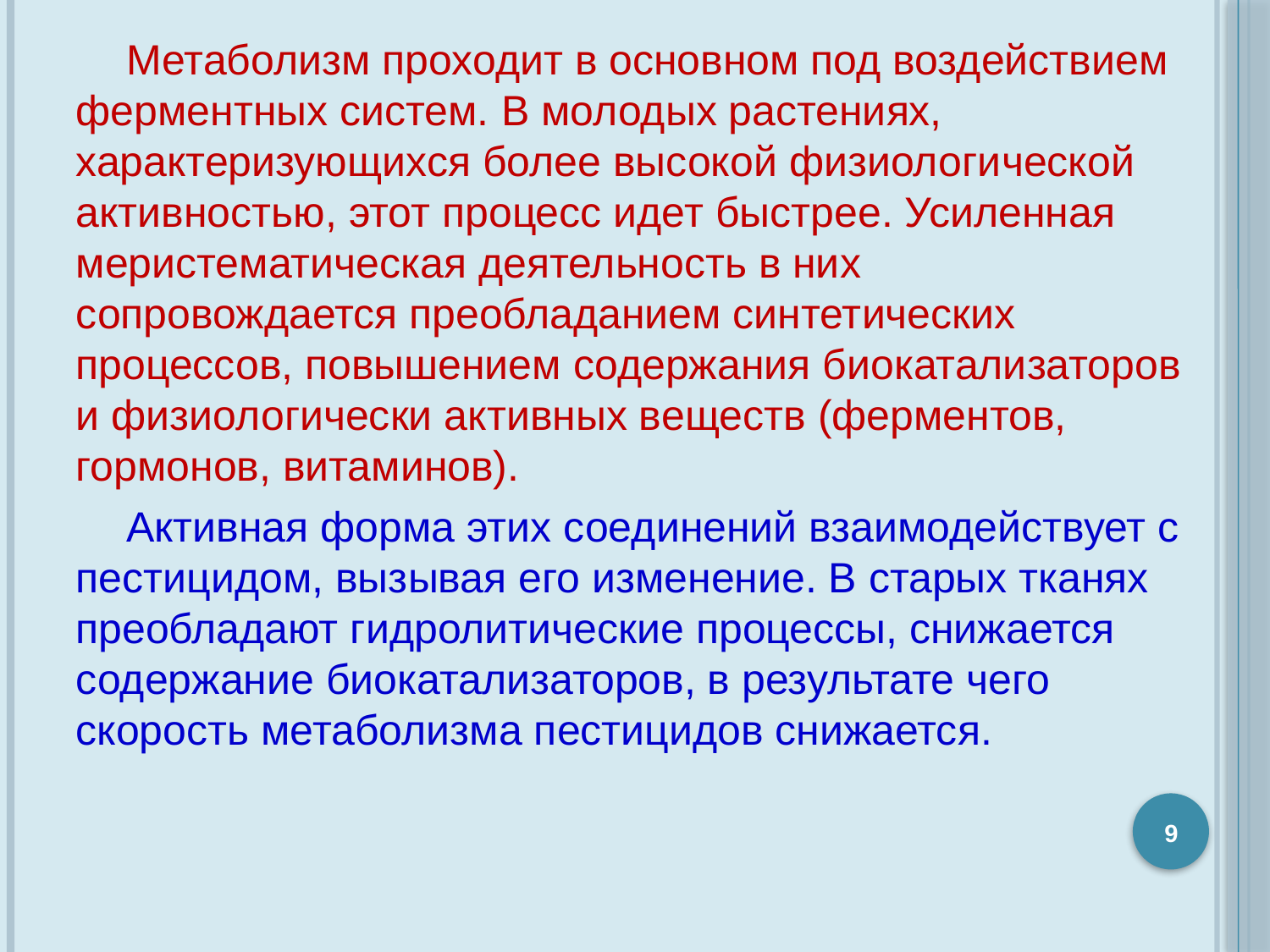

Метаболизм проходит в основном под воздействием ферментных систем. В молодых растениях, характеризующихся более высокой физиологи­ческой активностью, этот процесс идет быстрее. Усиленная меристематическая деятельность в них сопровождается преобладанием синтетических процессов, повышением содержания биокатализаторов и физиологически активных ве­ществ (ферментов, гормонов, витаминов).
Активная форма этих соединений взаимодействует с пестицидом, вызывая его изменение. В старых тканях пре­обладают гидролитические процессы, снижается содержание биокатализаторов, в результате чего скорость метаболизма пестицидов снижается.

9